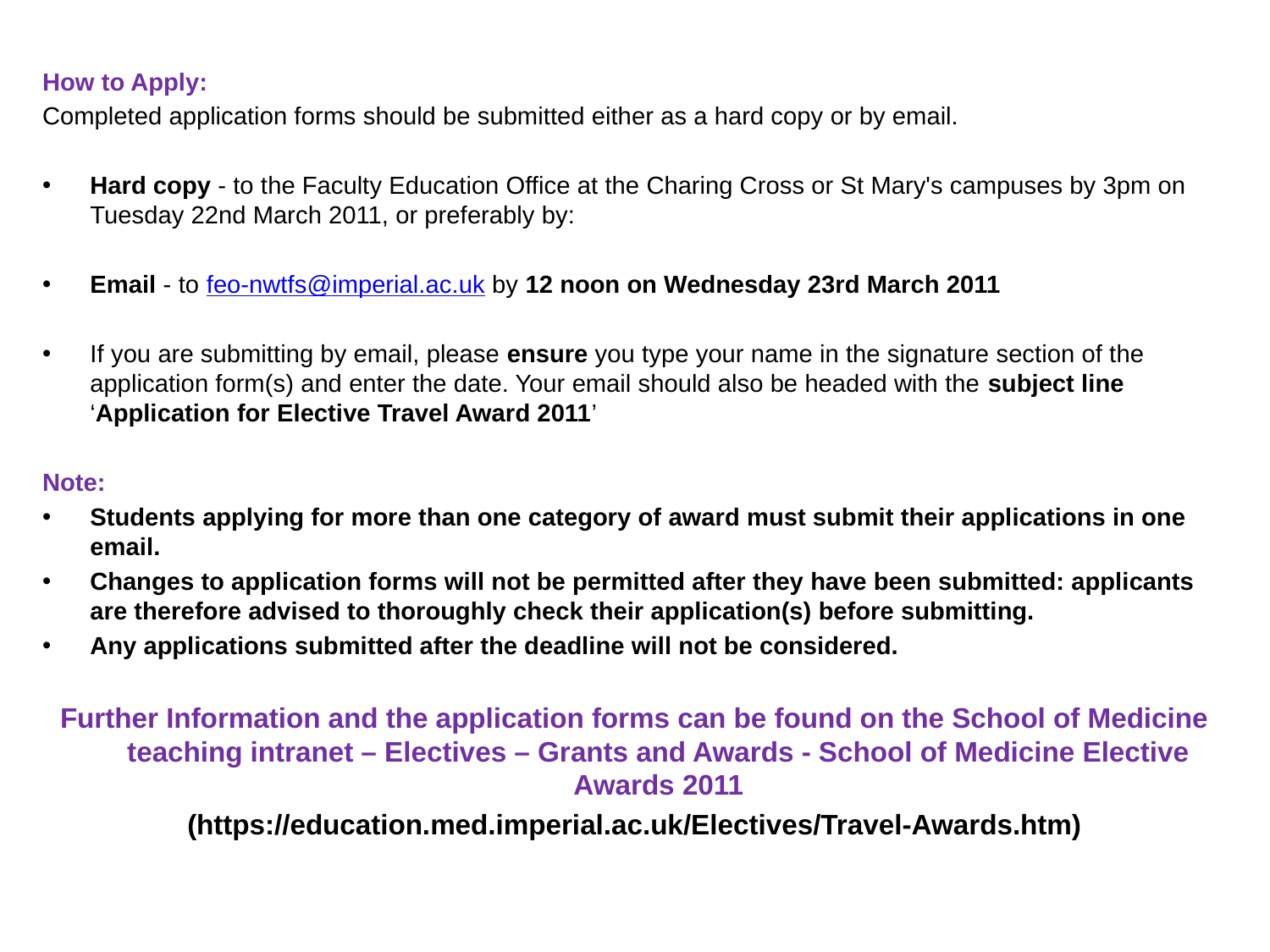

How to Apply:
Completed application forms should be submitted either as a hard copy or by email.

Hard copy - to the Faculty Education Office at the Charing Cross or St Mary's campuses by 3pm on Tuesday 22nd March 2011, or preferably by:

Email - to feo-nwtfs@imperial.ac.uk by 12 noon on Wednesday 23rd March 2011

If you are submitting by email, please ensure you type your name in the signature section of the application form(s) and enter the date. Your email should also be headed with the subject line
‘Application for Elective Travel Award 2011’

Note:
Students applying for more than one category of award must submit their applications in one email.
Changes to application forms will not be permitted after they have been submitted: applicants are therefore advised to thoroughly check their application(s) before submitting.
Any applications submitted after the deadline will not be considered.

Further Information and the application forms can be found on the School of Medicine teaching intranet – Electives – Grants and Awards - School of Medicine Elective Awards 2011
(https://education.med.imperial.ac.uk/Electives/Travel-Awards.htm)